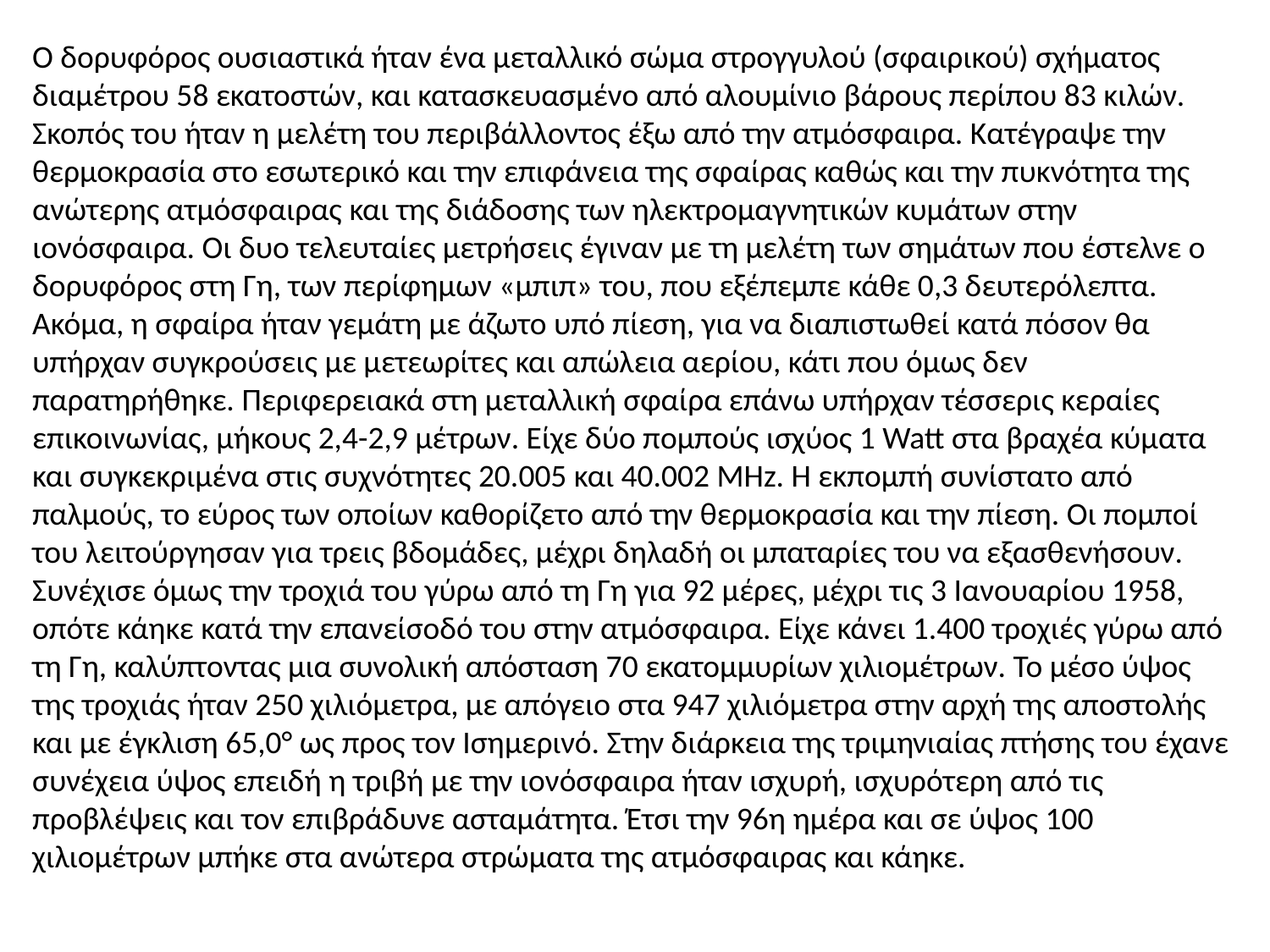

Ο δορυφόρος ουσιαστικά ήταν ένα μεταλλικό σώμα στρογγυλού (σφαιρικού) σχήματος διαμέτρου 58 εκατοστών, και κατασκευασμένο από αλουμίνιο βάρους περίπου 83 κιλών. Σκοπός του ήταν η μελέτη του περιβάλλοντος έξω από την ατμόσφαιρα. Κατέγραψε την θερμοκρασία στο εσωτερικό και την επιφάνεια της σφαίρας καθώς και την πυκνότητα της ανώτερης ατμόσφαιρας και της διάδοσης των ηλεκτρομαγνητικών κυμάτων στην ιονόσφαιρα. Οι δυο τελευταίες μετρήσεις έγιναν με τη μελέτη των σημάτων που έστελνε ο δορυφόρος στη Γη, των περίφημων «μπιπ» του, που εξέπεμπε κάθε 0,3 δευτερόλεπτα. Ακόμα, η σφαίρα ήταν γεμάτη με άζωτο υπό πίεση, για να διαπιστωθεί κατά πόσον θα υπήρχαν συγκρούσεις με μετεωρίτες και απώλεια αερίου, κάτι που όμως δεν παρατηρήθηκε. Περιφερειακά στη μεταλλική σφαίρα επάνω υπήρχαν τέσσερις κεραίες επικοινωνίας, μήκους 2,4-2,9 μέτρων. Είχε δύο πομπούς ισχύος 1 Watt στα βραχέα κύματα και συγκεκριμένα στις συχνότητες 20.005 και 40.002 MHz. Η εκπομπή συνίστατο από παλμούς, το εύρος των οποίων καθορίζετο από την θερμοκρασία και την πίεση. Οι πομποί του λειτούργησαν για τρεις βδομάδες, μέχρι δηλαδή οι μπαταρίες του να εξασθενήσουν. Συνέχισε όμως την τροχιά του γύρω από τη Γη για 92 μέρες, μέχρι τις 3 Ιανουαρίου 1958, οπότε κάηκε κατά την επανείσοδό του στην ατμόσφαιρα. Είχε κάνει 1.400 τροχιές γύρω από τη Γη, καλύπτοντας μια συνολική απόσταση 70 εκατομμυρίων χιλιομέτρων. Το μέσο ύψος της τροχιάς ήταν 250 χιλιόμετρα, με απόγειο στα 947 χιλιόμετρα στην αρχή της αποστολής και με έγκλιση 65,0° ως προς τον Ισημερινό. Στην διάρκεια της τριμηνιαίας πτήσης του έχανε συνέχεια ύψος επειδή η τριβή με την ιονόσφαιρα ήταν ισχυρή, ισχυρότερη από τις προβλέψεις και τον επιβράδυνε ασταμάτητα. Έτσι την 96η ημέρα και σε ύψος 100 χιλιομέτρων μπήκε στα ανώτερα στρώματα της ατμόσφαιρας και κάηκε.